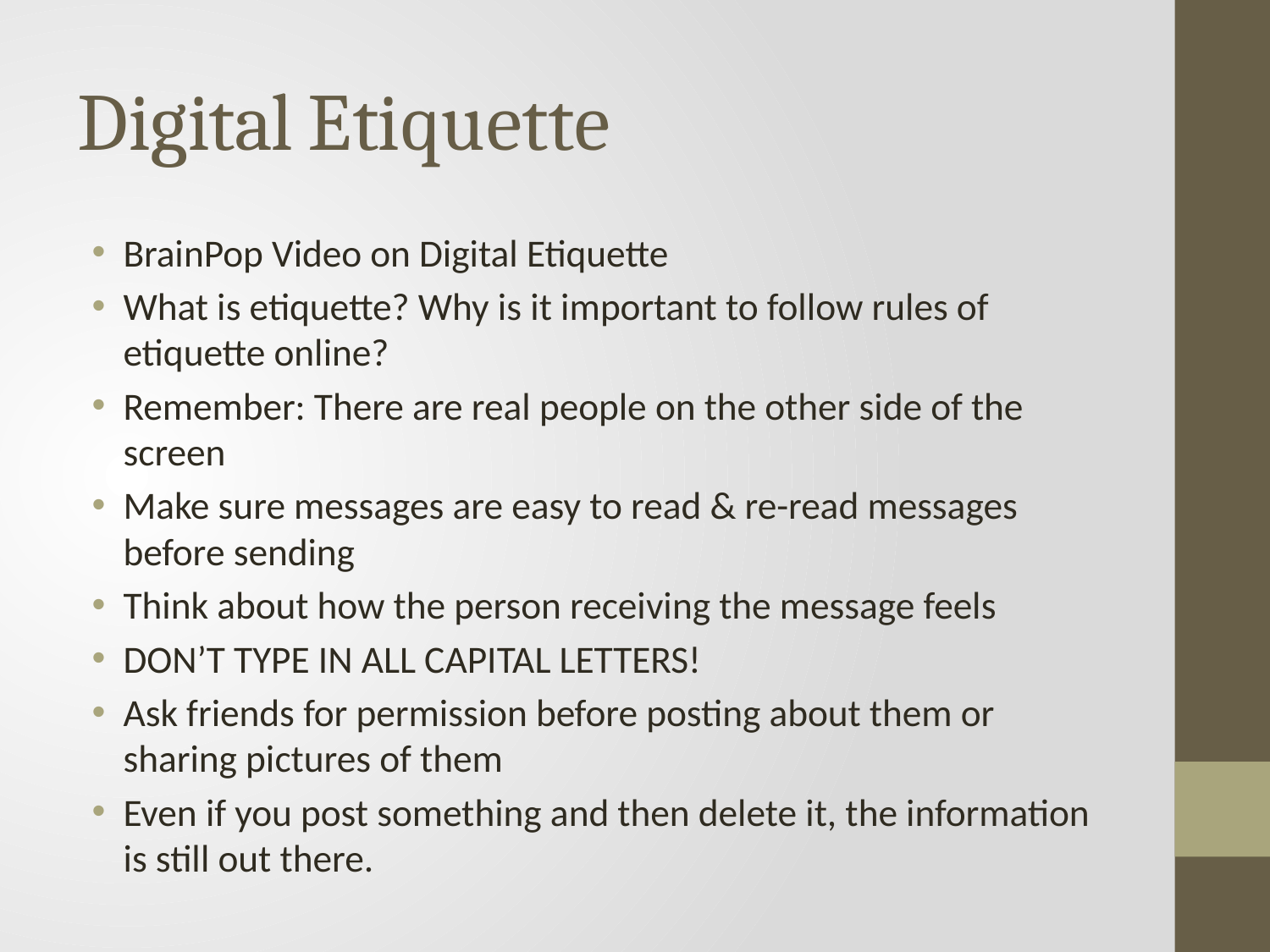

# Digital Etiquette
BrainPop Video on Digital Etiquette
What is etiquette? Why is it important to follow rules of etiquette online?
Remember: There are real people on the other side of the screen
Make sure messages are easy to read & re-read messages before sending
Think about how the person receiving the message feels
DON’T TYPE IN ALL CAPITAL LETTERS!
Ask friends for permission before posting about them or sharing pictures of them
Even if you post something and then delete it, the information is still out there.